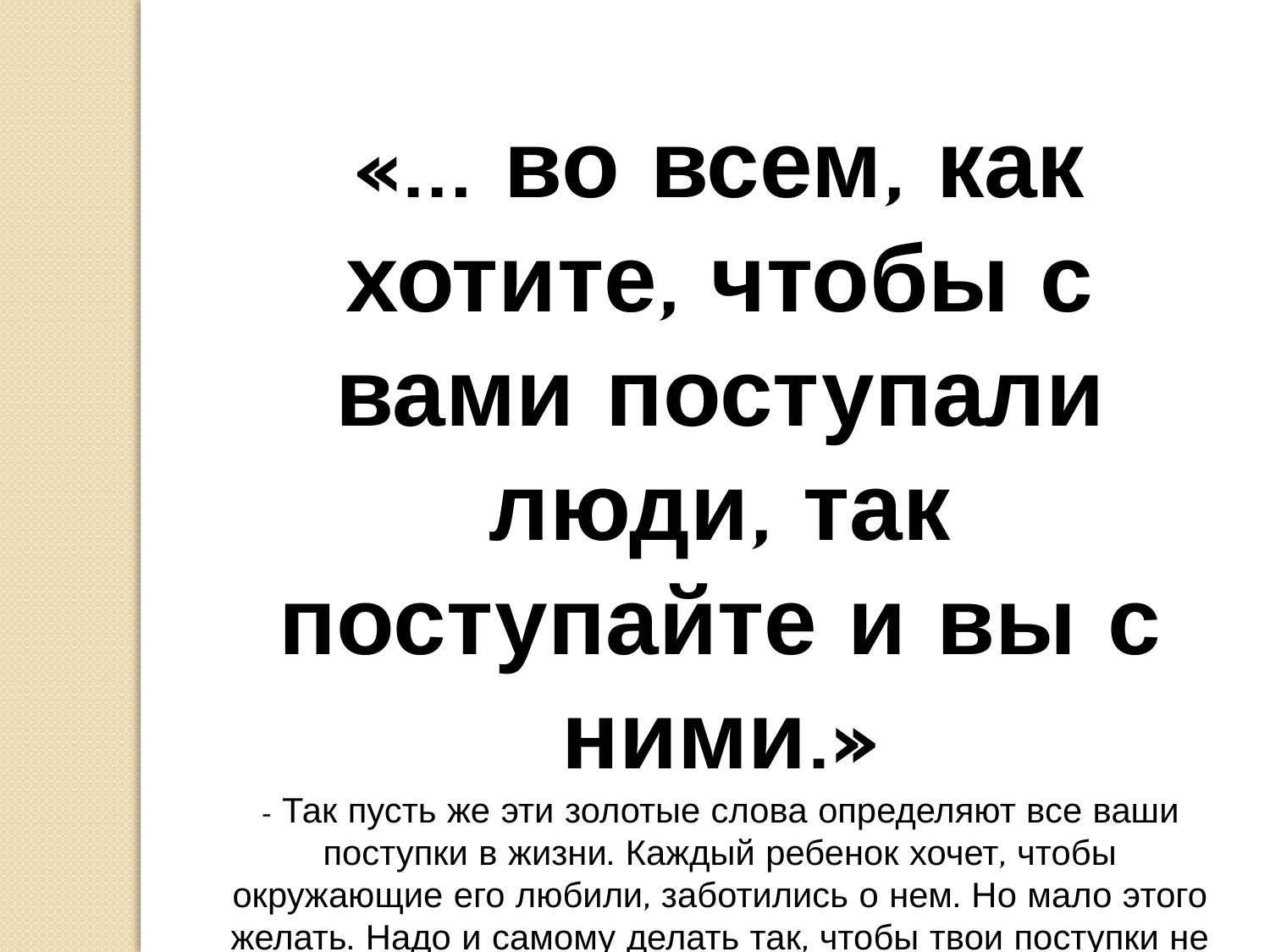

«… во всем, как хотите, чтобы с вами поступали люди, так поступайте и вы с ними.»
- Так пусть же эти золотые слова определяют все ваши поступки в жизни. Каждый ребенок хочет, чтобы окружающие его любили, заботились о нем. Но мало этого желать. Надо и самому делать так, чтобы твои поступки не вызывали у других обиду, горечь, досаду.